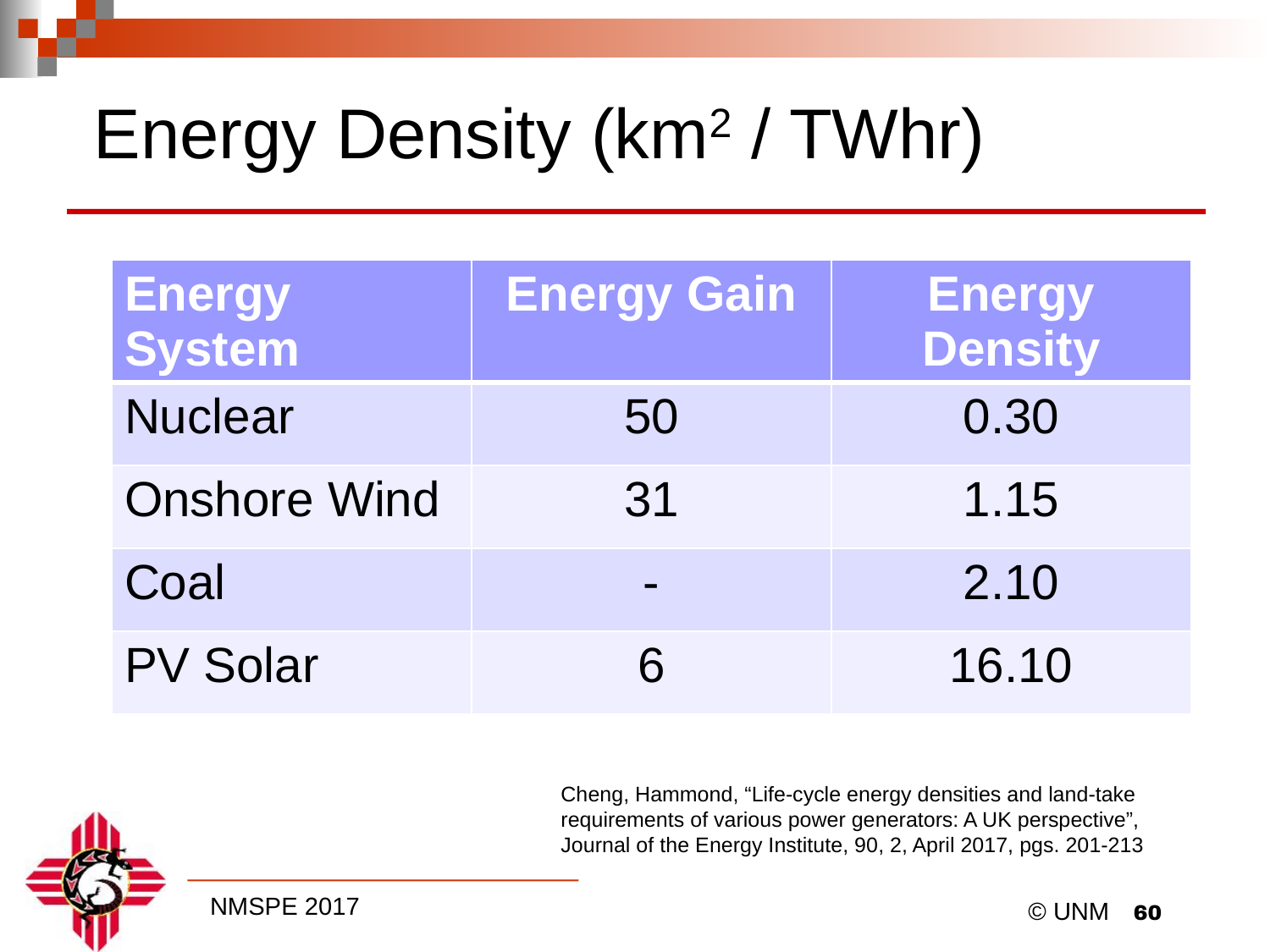

# Energy Density (km2 / TWhr)
| Energy System | Energy Gain | Energy Density |
| --- | --- | --- |
| Nuclear | 50 | 0.30 |
| Onshore Wind | 31 | 1.15 |
| Coal | - | 2.10 |
| PV Solar | 6 | 16.10 |
Cheng, Hammond, “Life-cycle energy densities and land-take requirements of various power generators: A UK perspective”, Journal of the Energy Institute, 90, 2, April 2017, pgs. 201-213
60
© UNM